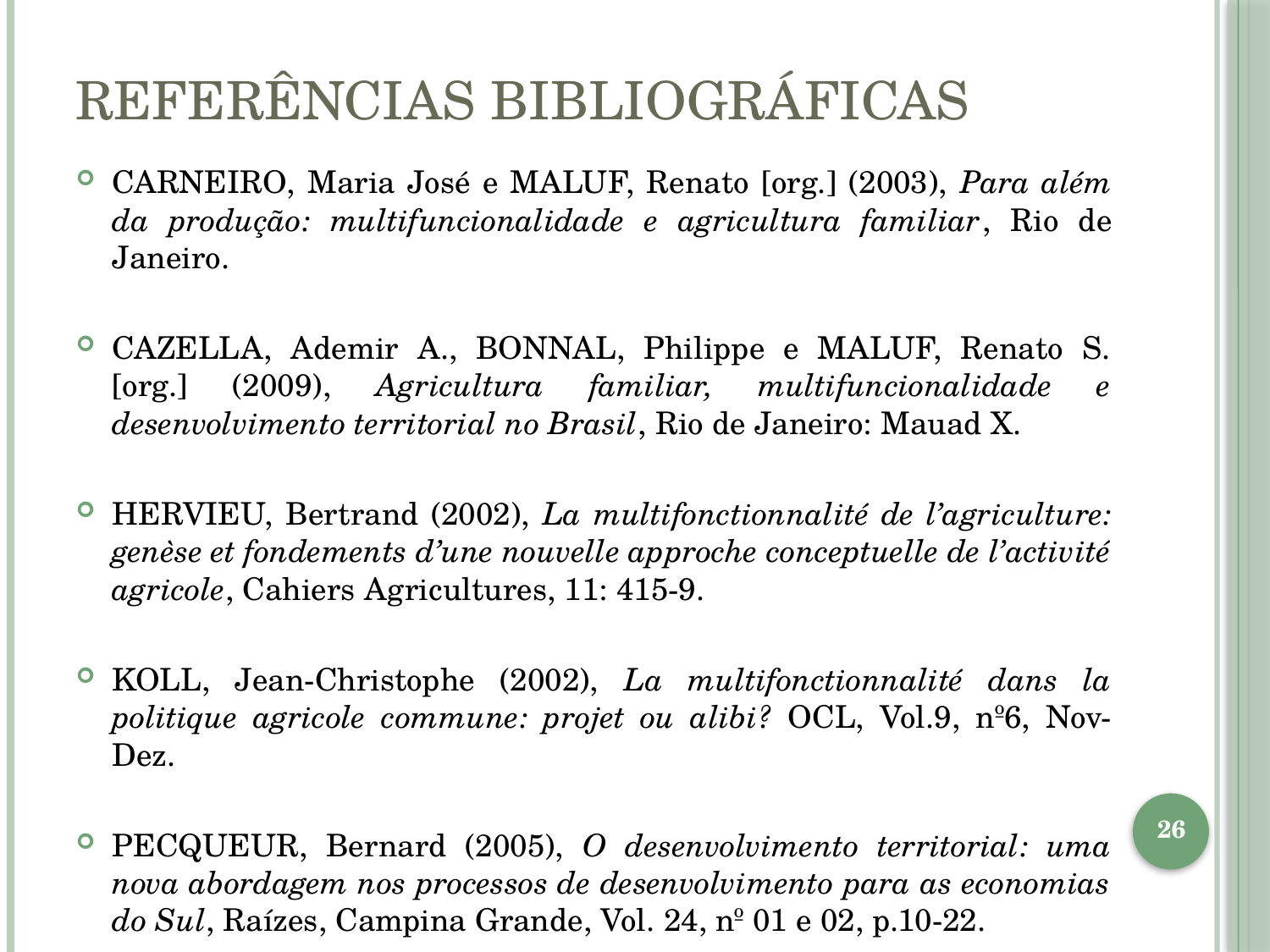

# Referências bibliográficas
CARNEIRO, Maria José e MALUF, Renato [org.] (2003), Para além da produção: multifuncionalidade e agricultura familiar, Rio de Janeiro.

CAZELLA, Ademir A., BONNAL, Philippe e MALUF, Renato S. [org.] (2009), Agricultura familiar, multifuncionalidade e desenvolvimento territorial no Brasil, Rio de Janeiro: Mauad X.

HERVIEU, Bertrand (2002), La multifonctionnalité de l’agriculture: genèse et fondements d’une nouvelle approche conceptuelle de l’activité agricole, Cahiers Agricultures, 11: 415-9.

KOLL, Jean-Christophe (2002), La multifonctionnalité dans la politique agricole commune: projet ou alibi? OCL, Vol.9, nº6, Nov-Dez.

PECQUEUR, Bernard (2005), O desenvolvimento territorial: uma nova abordagem nos processos de desenvolvimento para as economias do Sul, Raízes, Campina Grande, Vol. 24, nº 01 e 02, p.10-22.
26